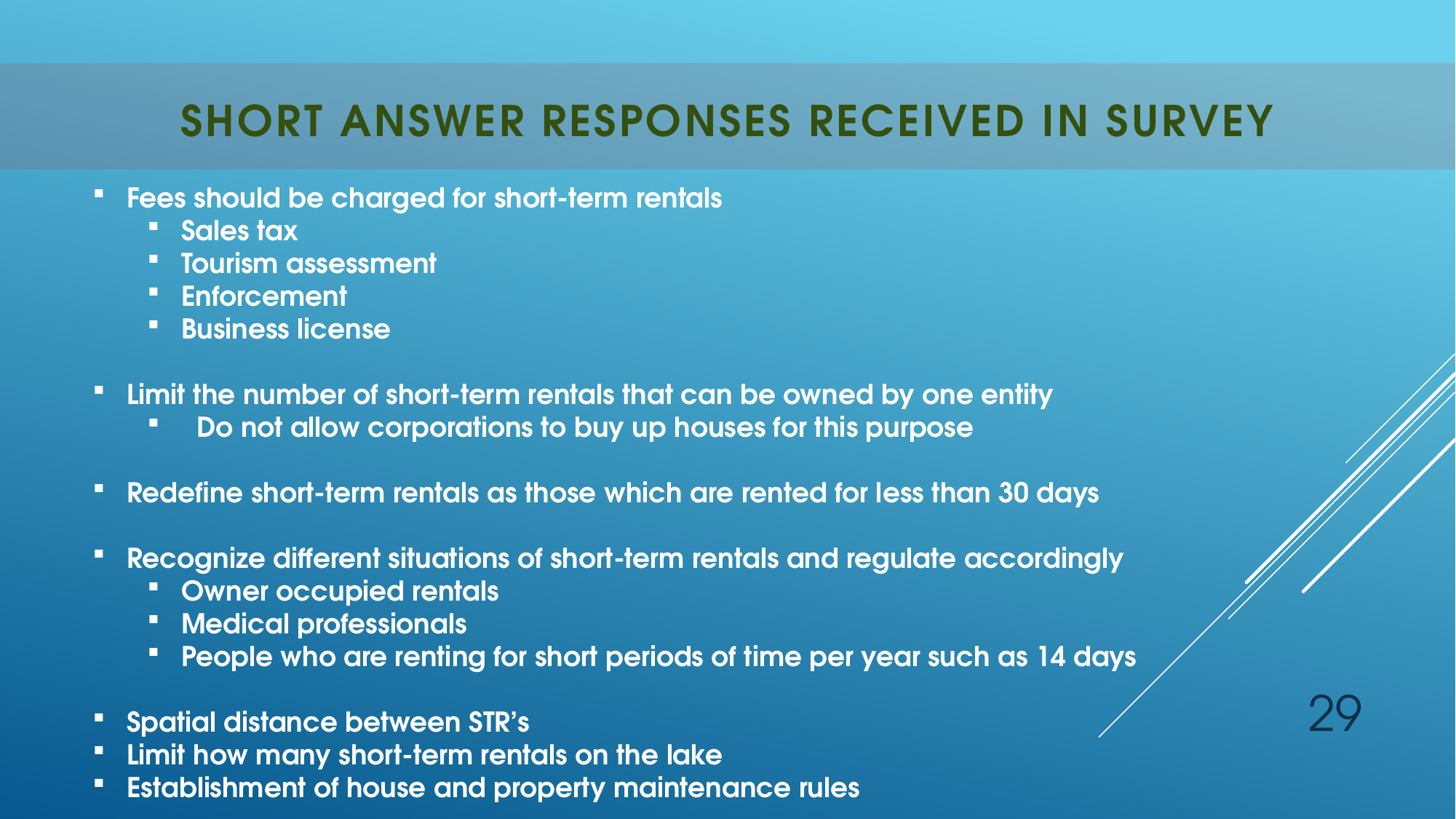

# Short Answer responses received in survey
Fees should be charged for short-term rentals
Sales tax
Tourism assessment
Enforcement
Business license

Limit the number of short-term rentals that can be owned by one entity
  Do not allow corporations to buy up houses for this purpose

Redefine short-term rentals as those which are rented for less than 30 days

Recognize different situations of short-term rentals and regulate accordingly
Owner occupied rentals
Medical professionals
People who are renting for short periods of time per year such as 14 days

Spatial distance between STR’s
Limit how many short-term rentals on the lake
Establishment of house and property maintenance rules

29